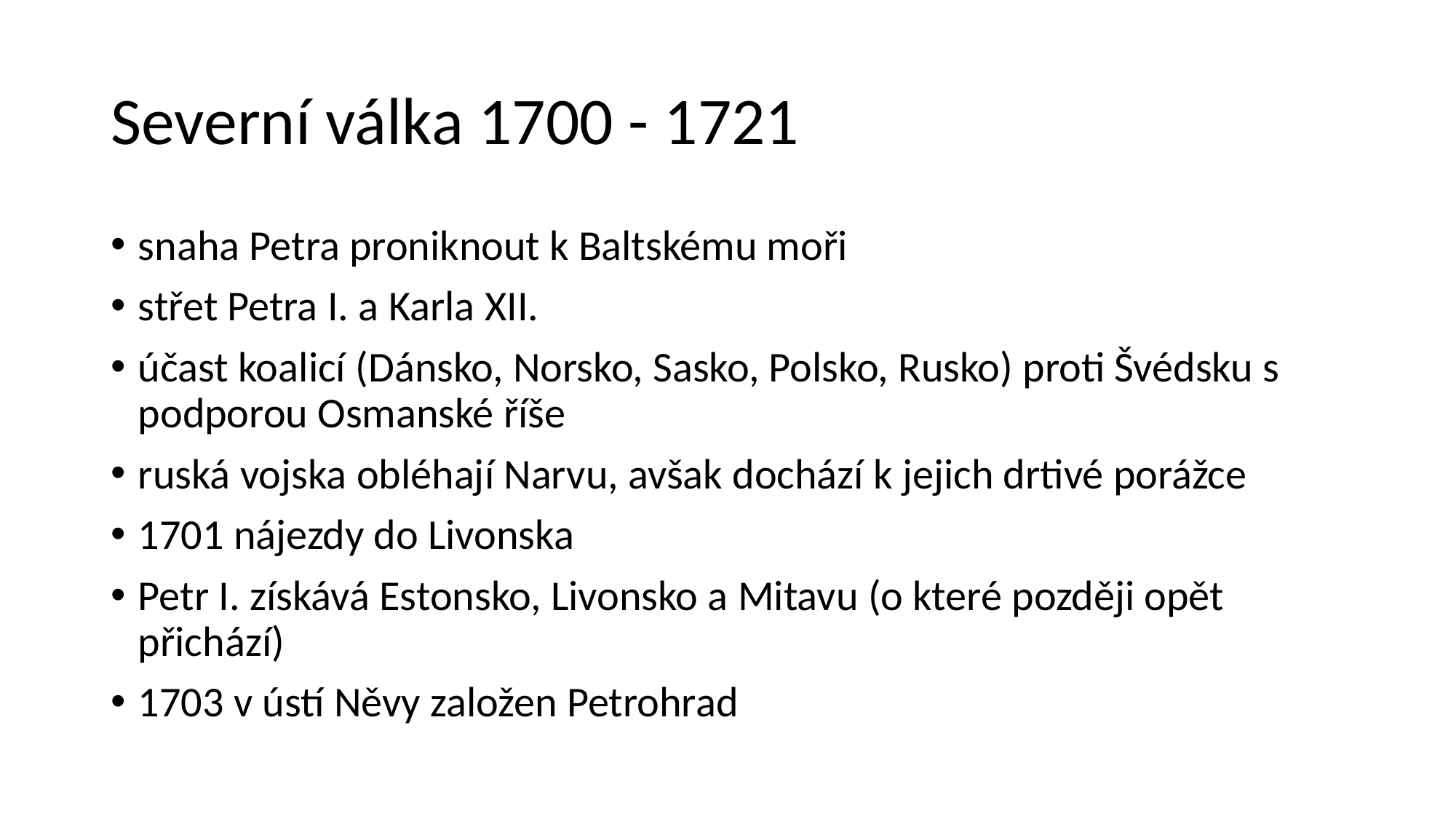

# Severní válka 1700 - 1721
snaha Petra proniknout k Baltskému moři
střet Petra I. a Karla XII.
účast koalicí (Dánsko, Norsko, Sasko, Polsko, Rusko) proti Švédsku s podporou Osmanské říše
ruská vojska obléhají Narvu, avšak dochází k jejich drtivé porážce
1701 nájezdy do Livonska
Petr I. získává Estonsko, Livonsko a Mitavu (o které později opět přichází)
1703 v ústí Něvy založen Petrohrad